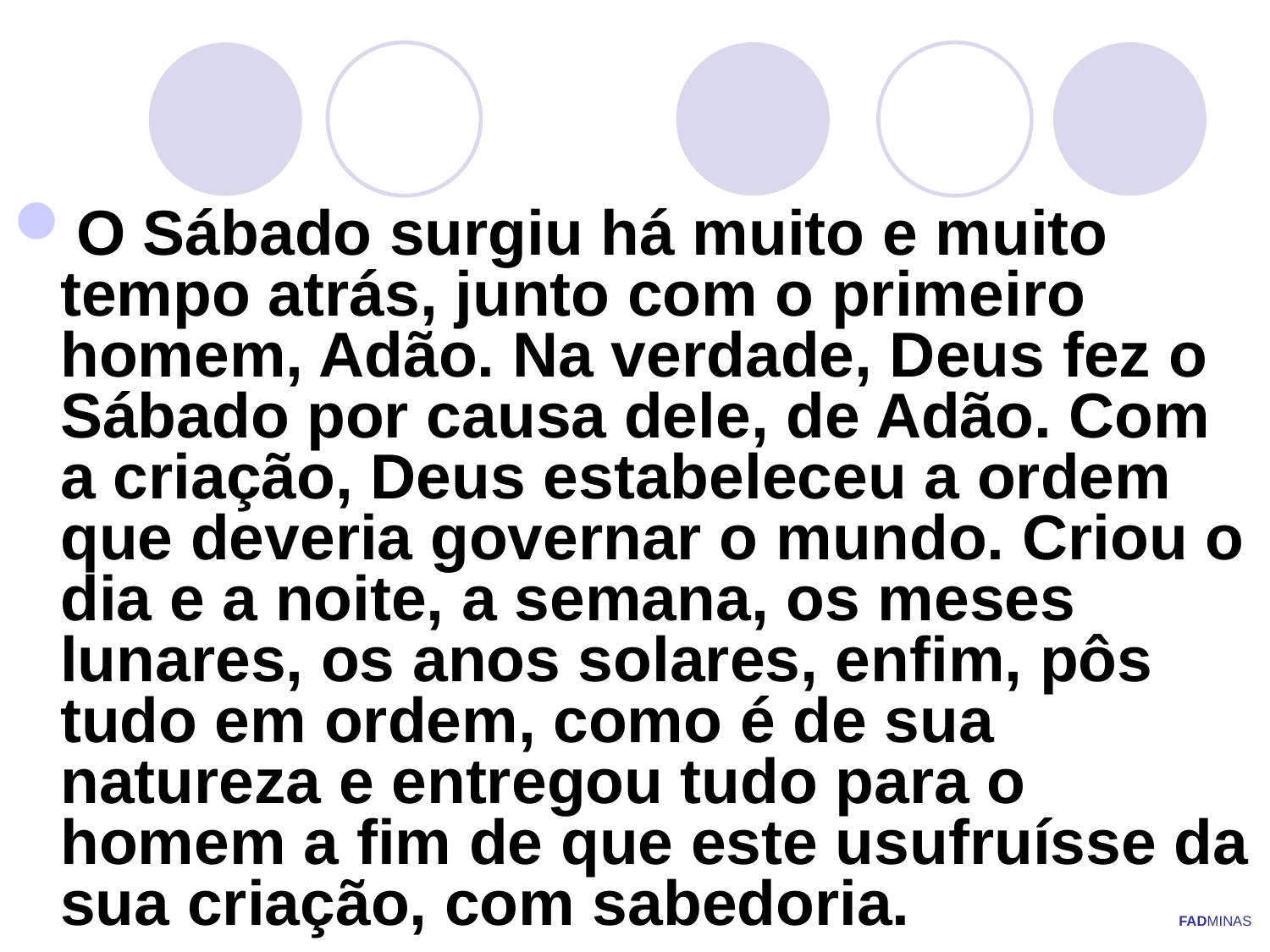

O Sábado surgiu há muito e muito tempo atrás, junto com o primeiro homem, Adão. Na verdade, Deus fez o Sábado por causa dele, de Adão. Com a criação, Deus estabeleceu a ordem que deveria governar o mundo. Criou o dia e a noite, a semana, os meses lunares, os anos solares, enfim, pôs tudo em ordem, como é de sua natureza e entregou tudo para o homem a fim de que este usufruísse da sua criação, com sabedoria.
FADMINAS